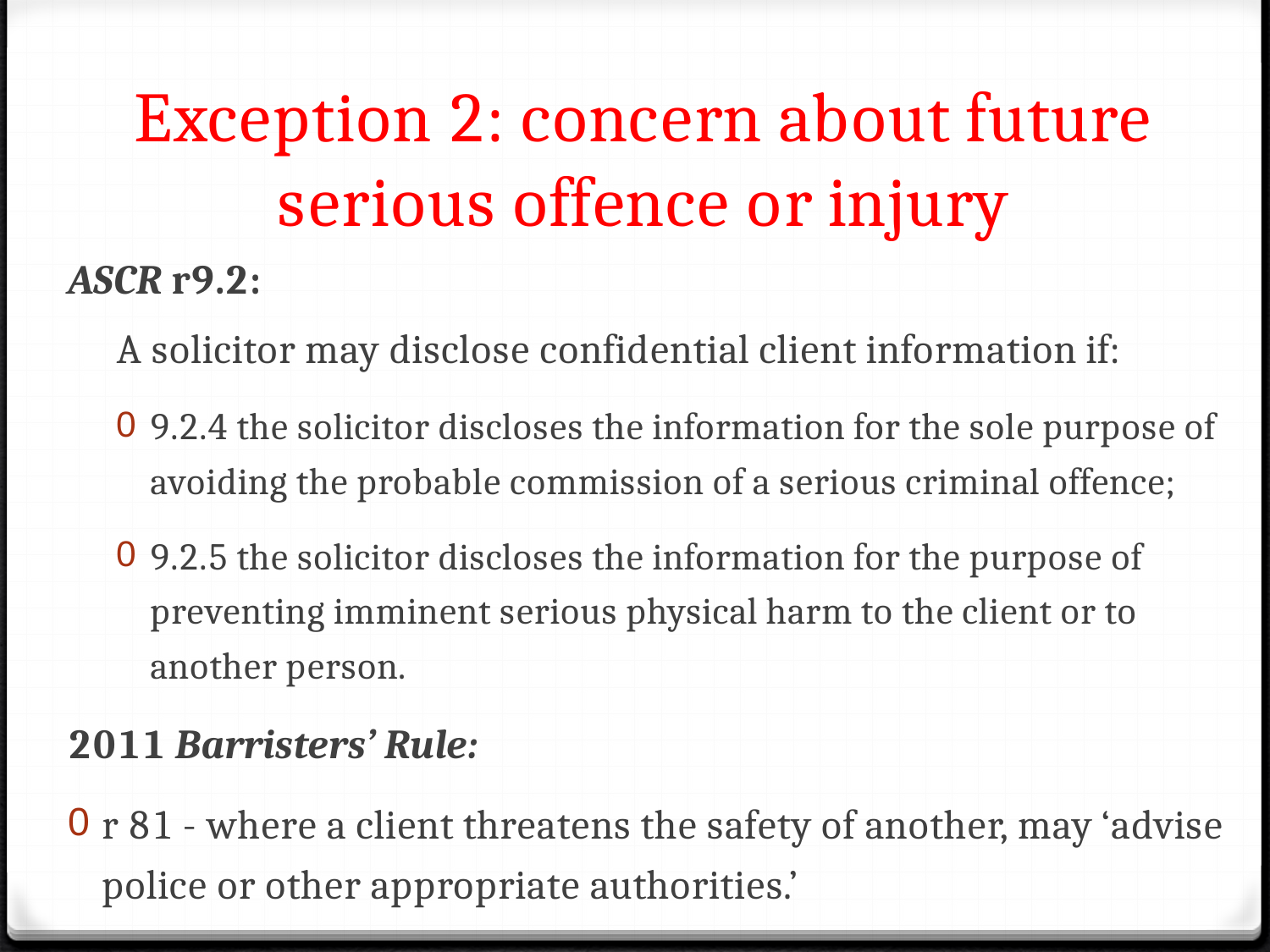

# Exception 2: concern about future serious offence or injury
ASCR r9.2:
A solicitor may disclose confidential client information if:
9.2.4 the solicitor discloses the information for the sole purpose of avoiding the probable commission of a serious criminal offence;
9.2.5 the solicitor discloses the information for the purpose of preventing imminent serious physical harm to the client or to another person.
2011 Barristers’ Rule:
r 81 - where a client threatens the safety of another, may ‘advise police or other appropriate authorities.’